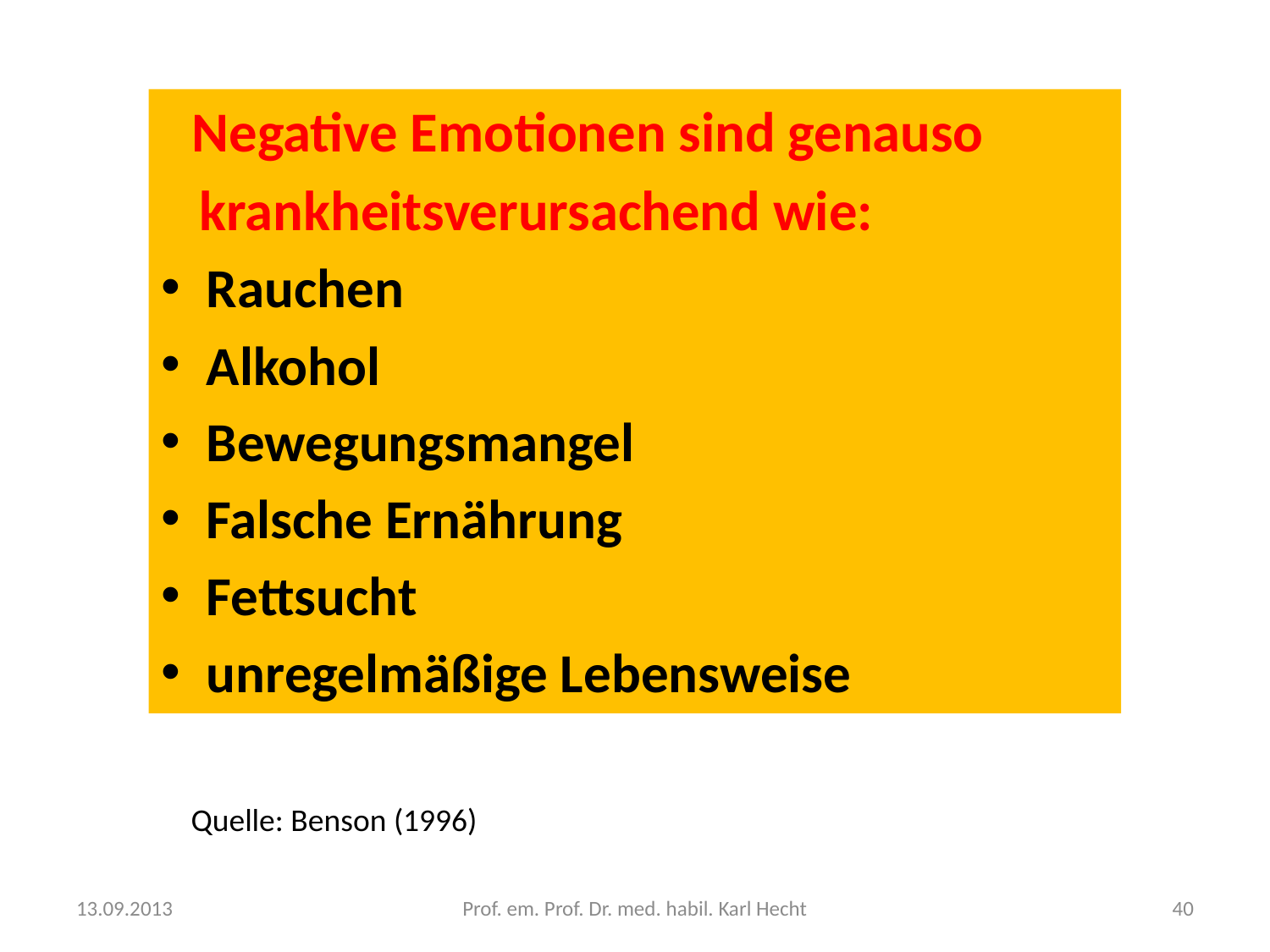

Negative Emotionen sind genauso
   krankheitsverursachend wie:
Rauchen
Alkohol
Bewegungsmangel
Falsche Ernährung
Fettsucht
unregelmäßige Lebensweise
Quelle: Benson (1996)
13.09.2013
Prof. em. Prof. Dr. med. habil. Karl Hecht
40